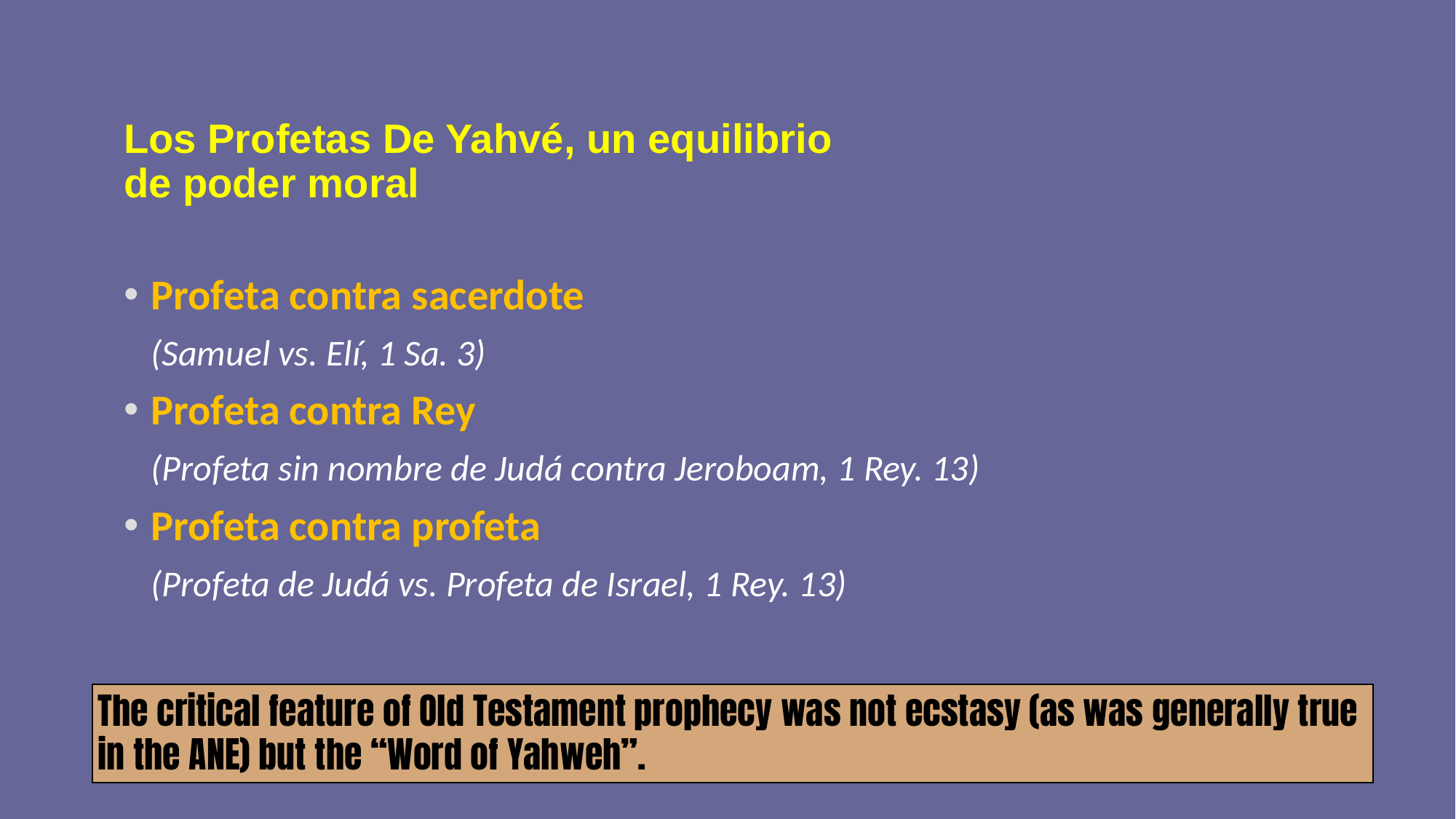

# Los Profetas De Yahvé, un equilibrio de poder moral
Profeta contra sacerdote
	(Samuel vs. Elí, 1 Sa. 3)
Profeta contra Rey
	(Profeta sin nombre de Judá contra Jeroboam, 1 Rey. 13)
Profeta contra profeta
	(Profeta de Judá vs. Profeta de Israel, 1 Rey. 13)
The critical feature of Old Testament prophecy was not ecstasy (as was generally true in the ANE) but the “Word of Yahweh”.